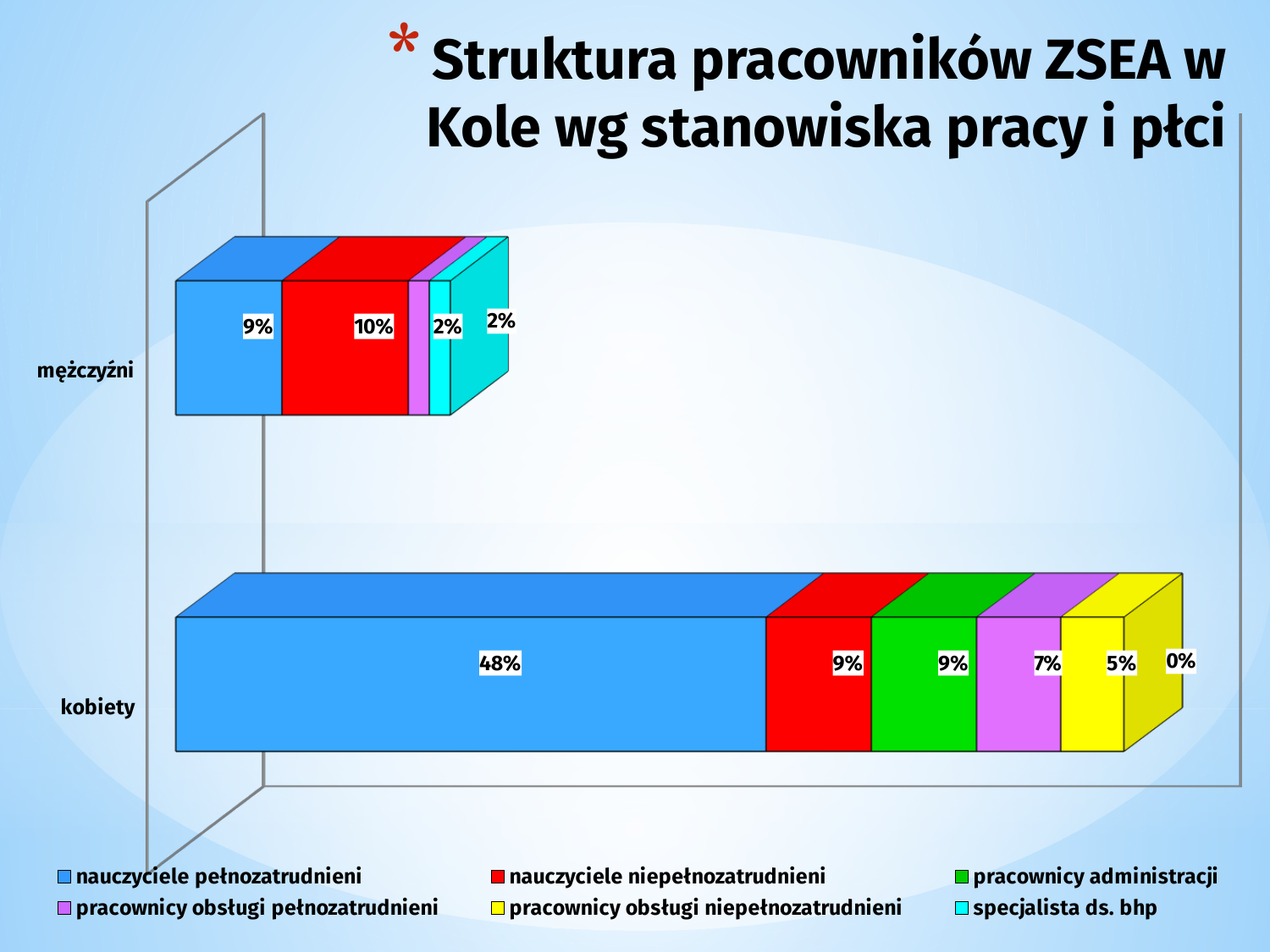

# Struktura pracowników ZSEA w Kole wg stanowiska pracy i płci

[unsupported chart]